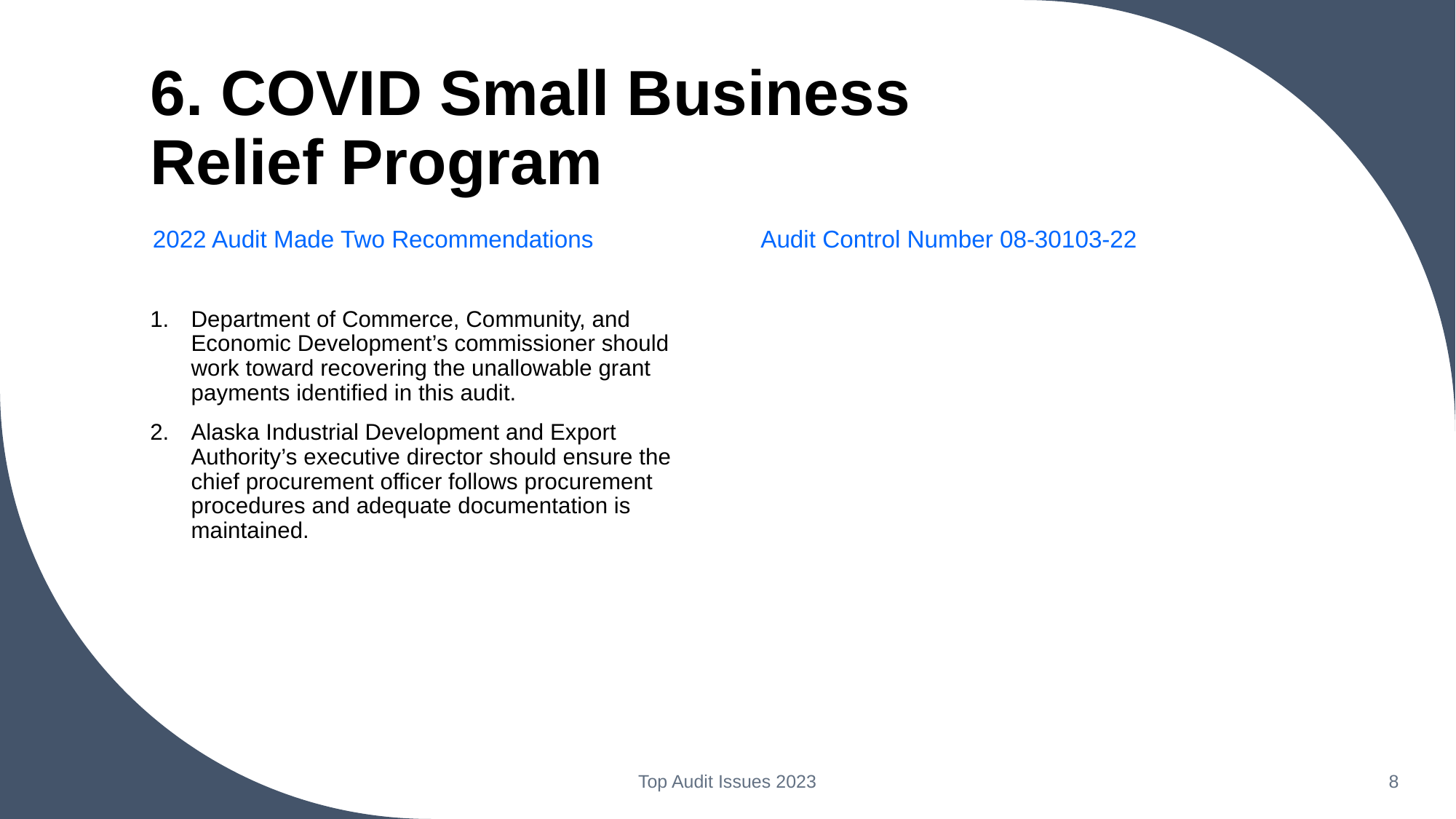

# 6. COVID Small Business Relief Program
2022 Audit Made Two Recommendations
Audit Control Number 08-30103-22
Department of Commerce, Community, and Economic Development’s commissioner should work toward recovering the unallowable grant payments identified in this audit.
Alaska Industrial Development and Export Authority’s executive director should ensure the chief procurement officer follows procurement procedures and adequate documentation is maintained.

Top Audit Issues 2023
8